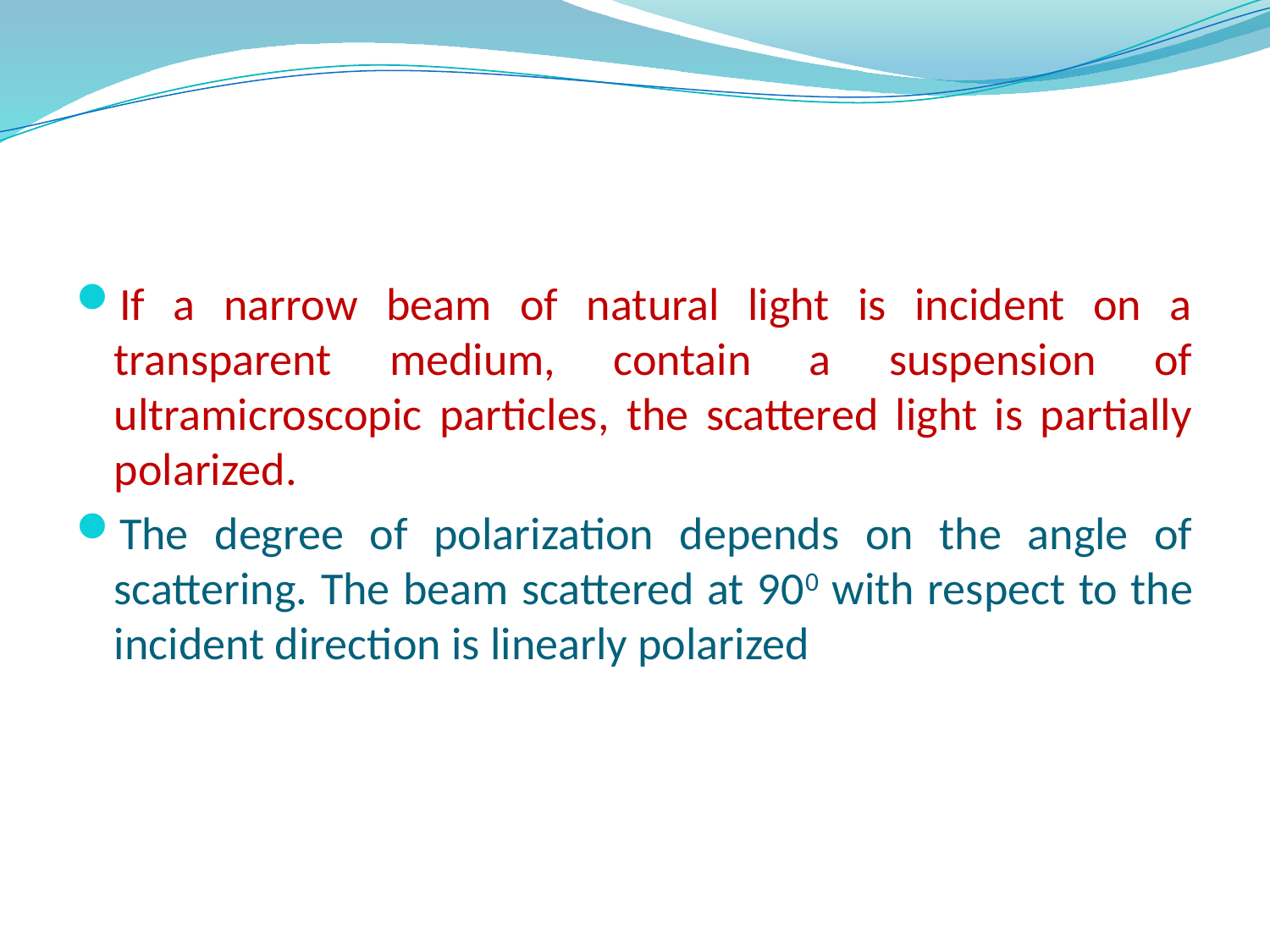

#
If a narrow beam of natural light is incident on a transparent medium, contain a suspension of ultramicroscopic particles, the scattered light is partially polarized.
The degree of polarization depends on the angle of scattering. The beam scattered at 900 with respect to the incident direction is linearly polarized